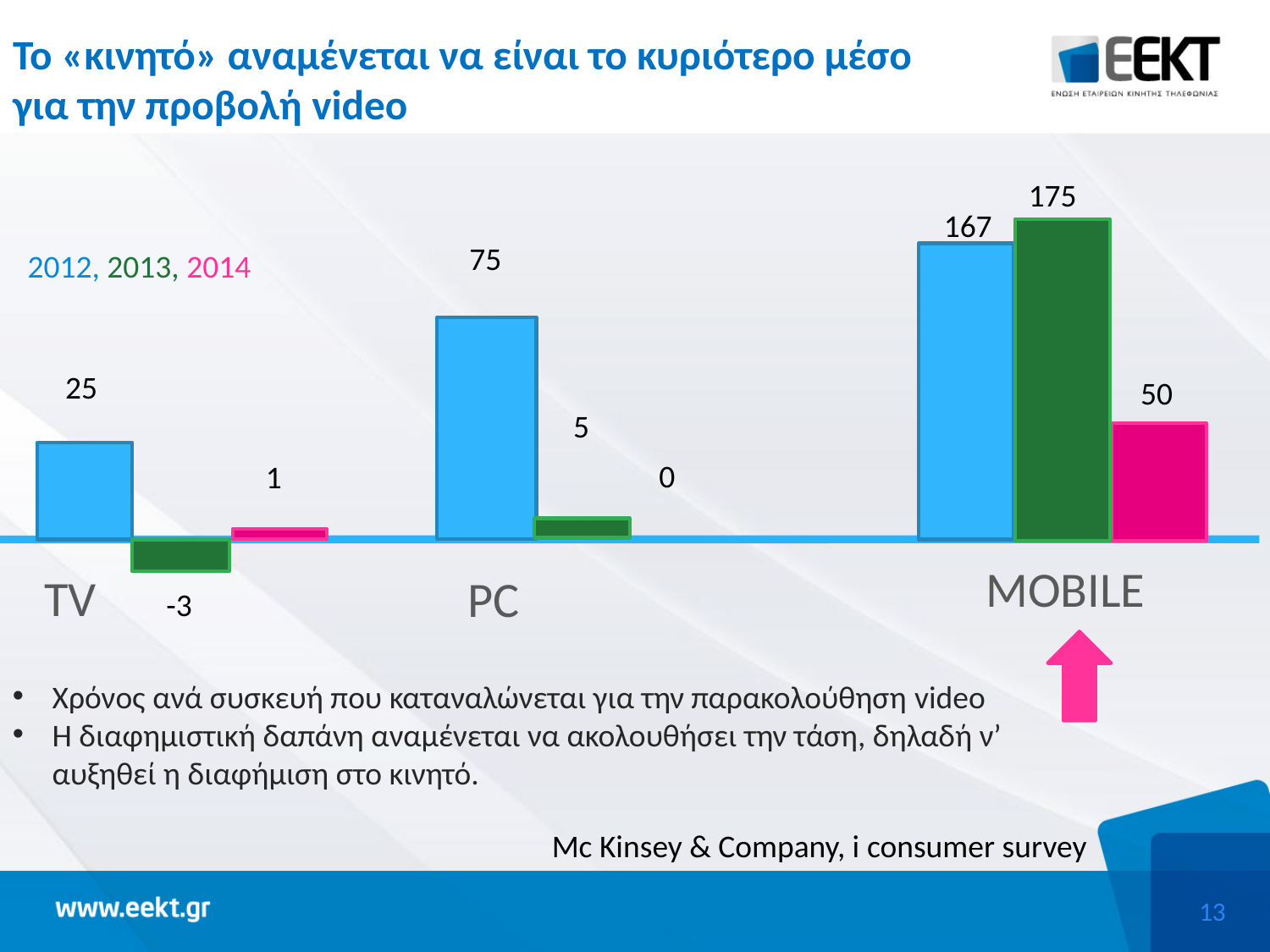

# Το «κινητό» αναμένεται να είναι το κυριότερο μέσο για την προβολή video
175
167

75
2012, 2013, 2014

25
50
5

0
1

MOBILE
TV
PC
-3

Χρόνος ανά συσκευή που καταναλώνεται για την παρακολούθηση video
Η διαφημιστική δαπάνη αναμένεται να ακολουθήσει την τάση, δηλαδή ν’ αυξηθεί η διαφήμιση στο κινητό.

Mc Kinsey & Company, i consumer survey